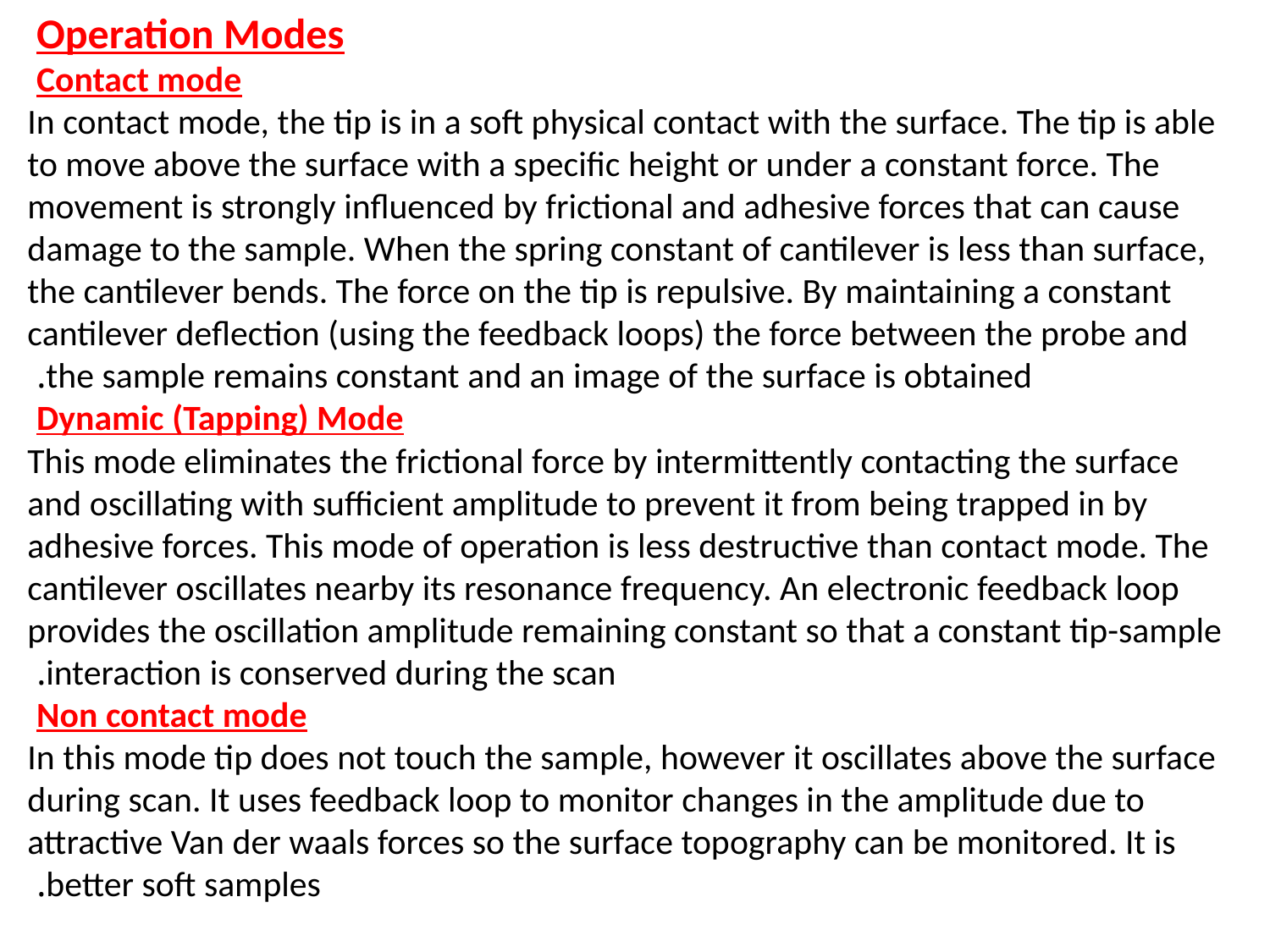

Operation Modes
Contact mode
In contact mode, the tip is in a soft physical contact with the surface. The tip is able to move above the surface with a specific height or under a constant force. The movement is strongly influenced by frictional and adhesive forces that can cause damage to the sample. When the spring constant of cantilever is less than surface, the cantilever bends. The force on the tip is repulsive. By maintaining a constant cantilever deflection (using the feedback loops) the force between the probe and the sample remains constant and an image of the surface is obtained.
Dynamic (Tapping) Mode
This mode eliminates the frictional force by intermittently contacting the surface and oscillating with sufficient amplitude to prevent it from being trapped in by adhesive forces. This mode of operation is less destructive than contact mode. The cantilever oscillates nearby its resonance frequency. An electronic feedback loop provides the oscillation amplitude remaining constant so that a constant tip-sample interaction is conserved during the scan.
Non contact mode
In this mode tip does not touch the sample, however it oscillates above the surface during scan. It uses feedback loop to monitor changes in the amplitude due to attractive Van der waals forces so the surface topography can be monitored. It is better soft samples.